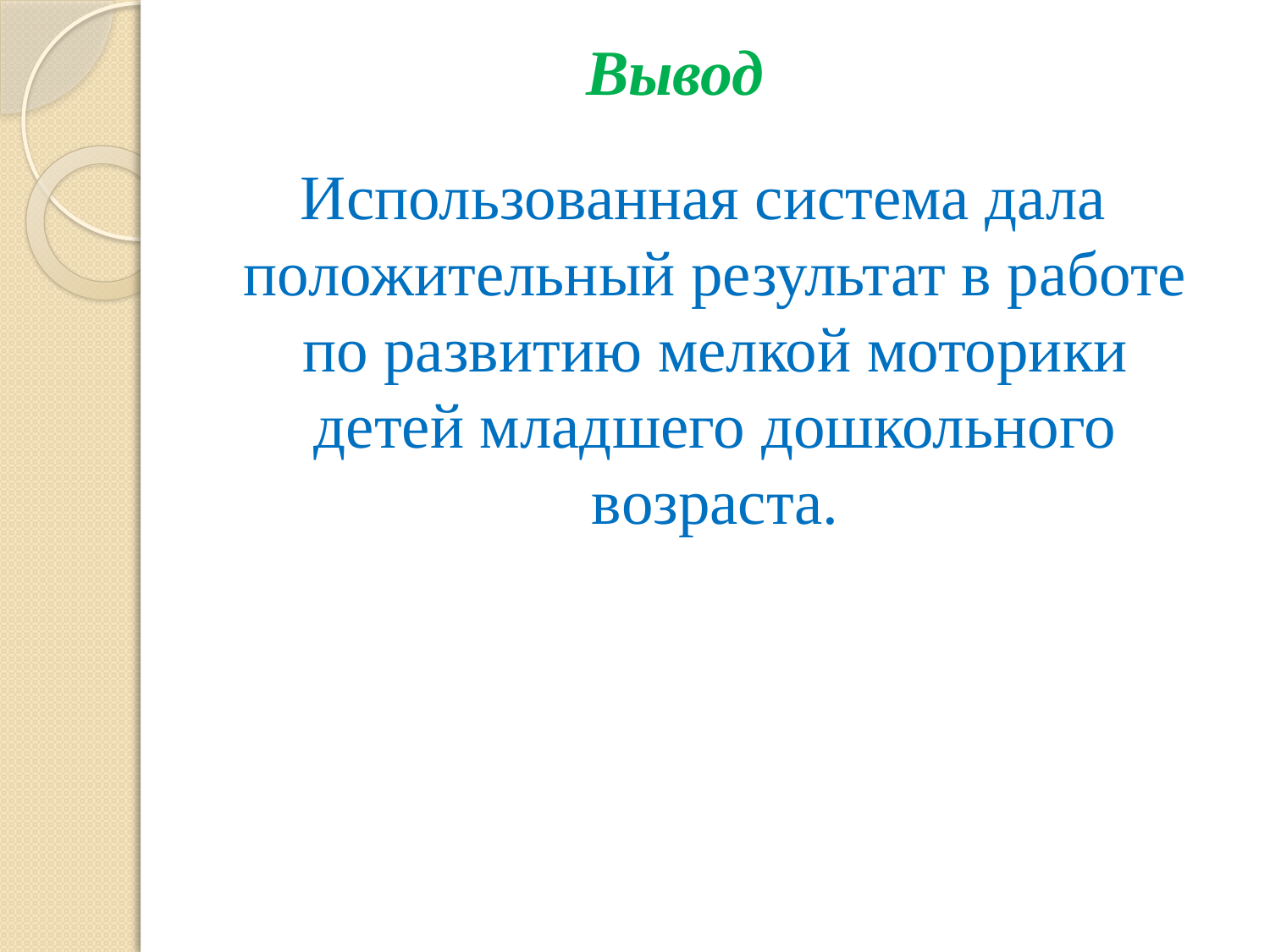

# Вывод
 Использованная система дала положительный результат в работе по развитию мелкой моторики детей младшего дошкольного возраста.